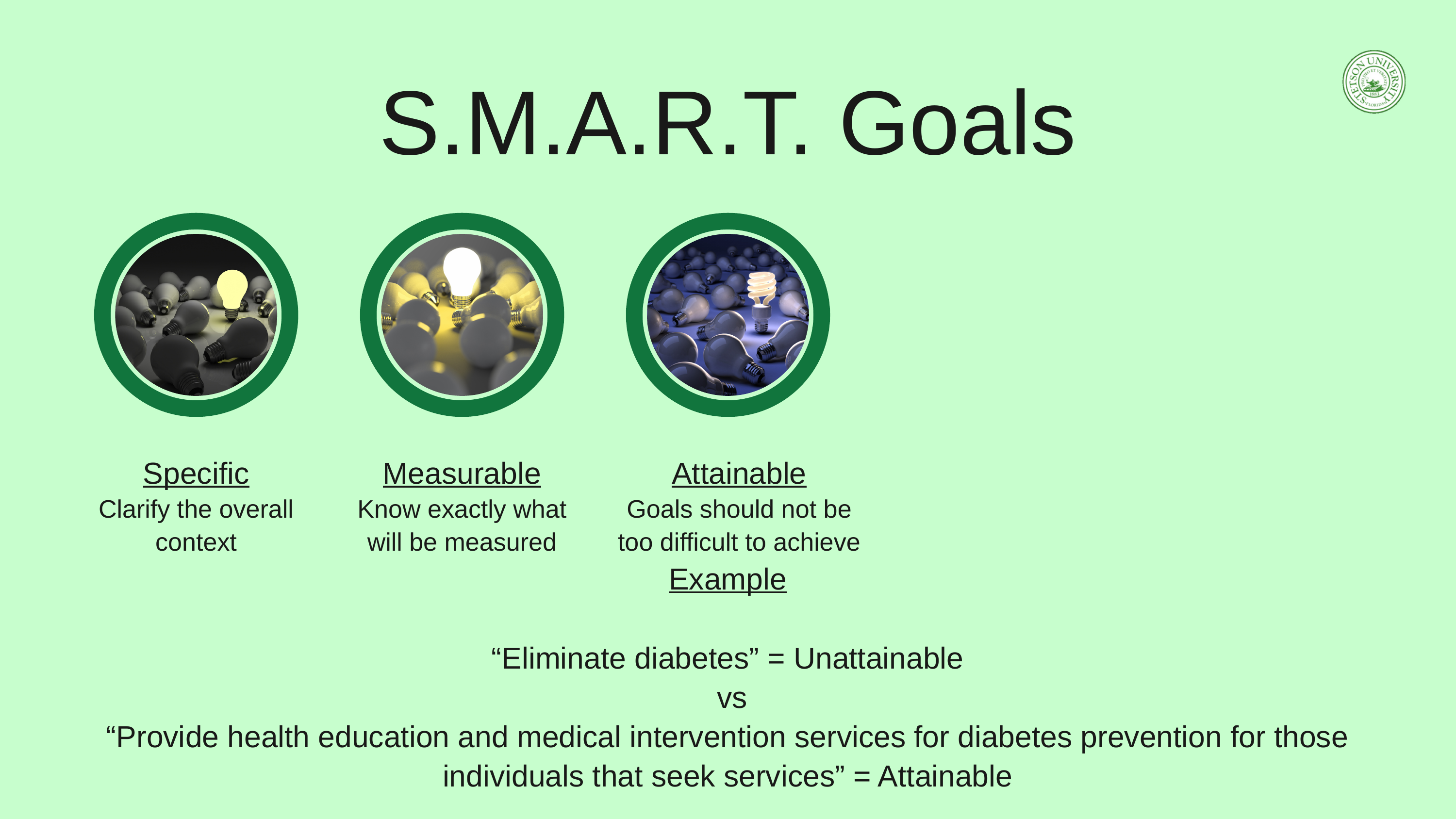

S.M.A.R.T. Goals

Specific
Clarify the overall context
Measurable
Know exactly what will be measured
Attainable
Goals should not be too difficult to achieve
Example

“Eliminate diabetes” = Unattainable
 vs
“Provide health education and medical intervention services for diabetes prevention for those individuals that seek services” = Attainable